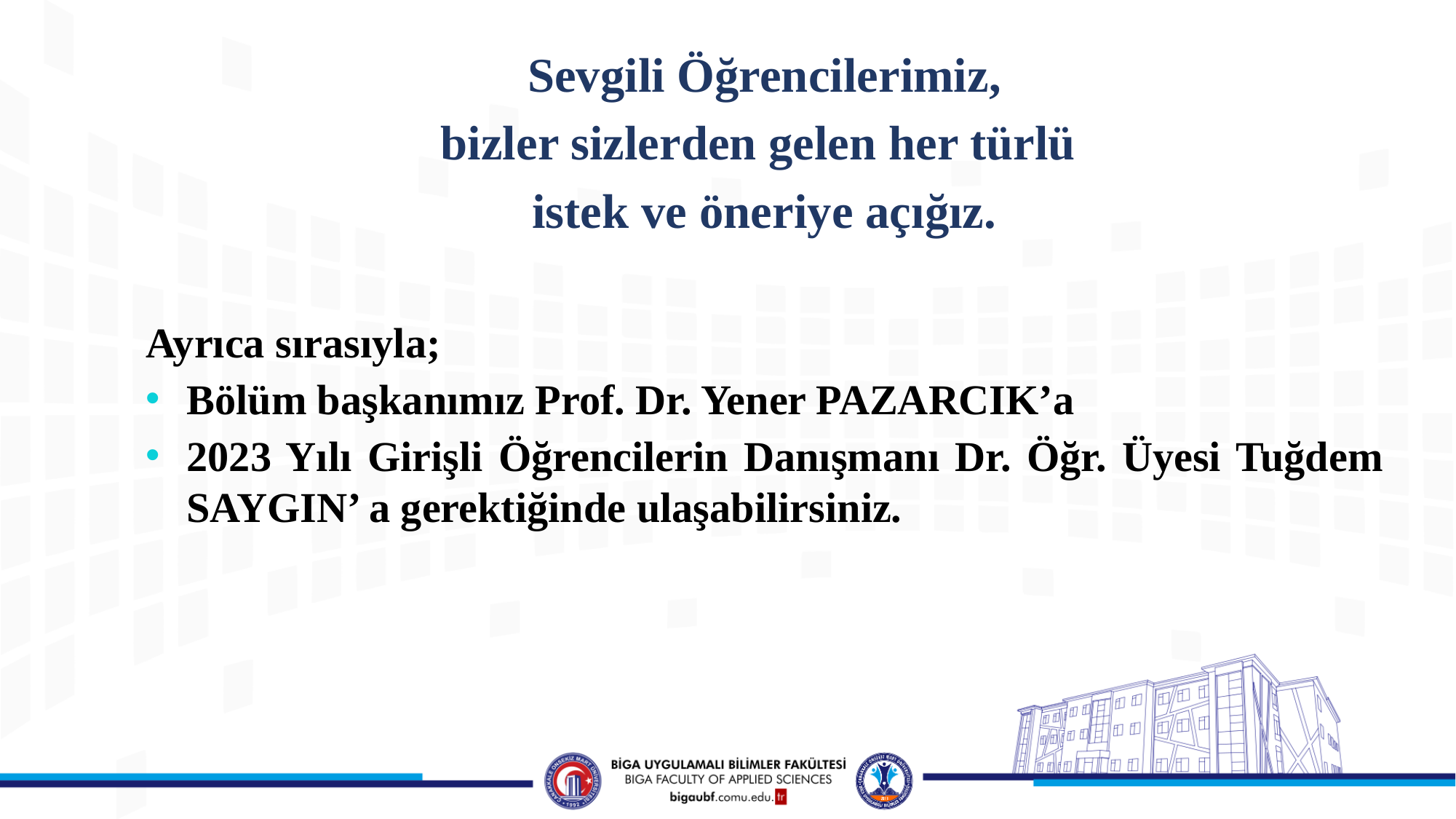

Sevgili Öğrencilerimiz,
bizler sizlerden gelen her türlü
istek ve öneriye açığız.

Ayrıca sırasıyla;
Bölüm başkanımız Prof. Dr. Yener PAZARCIK’a
2023 Yılı Girişli Öğrencilerin Danışmanı Dr. Öğr. Üyesi Tuğdem SAYGIN’ a gerektiğinde ulaşabilirsiniz.